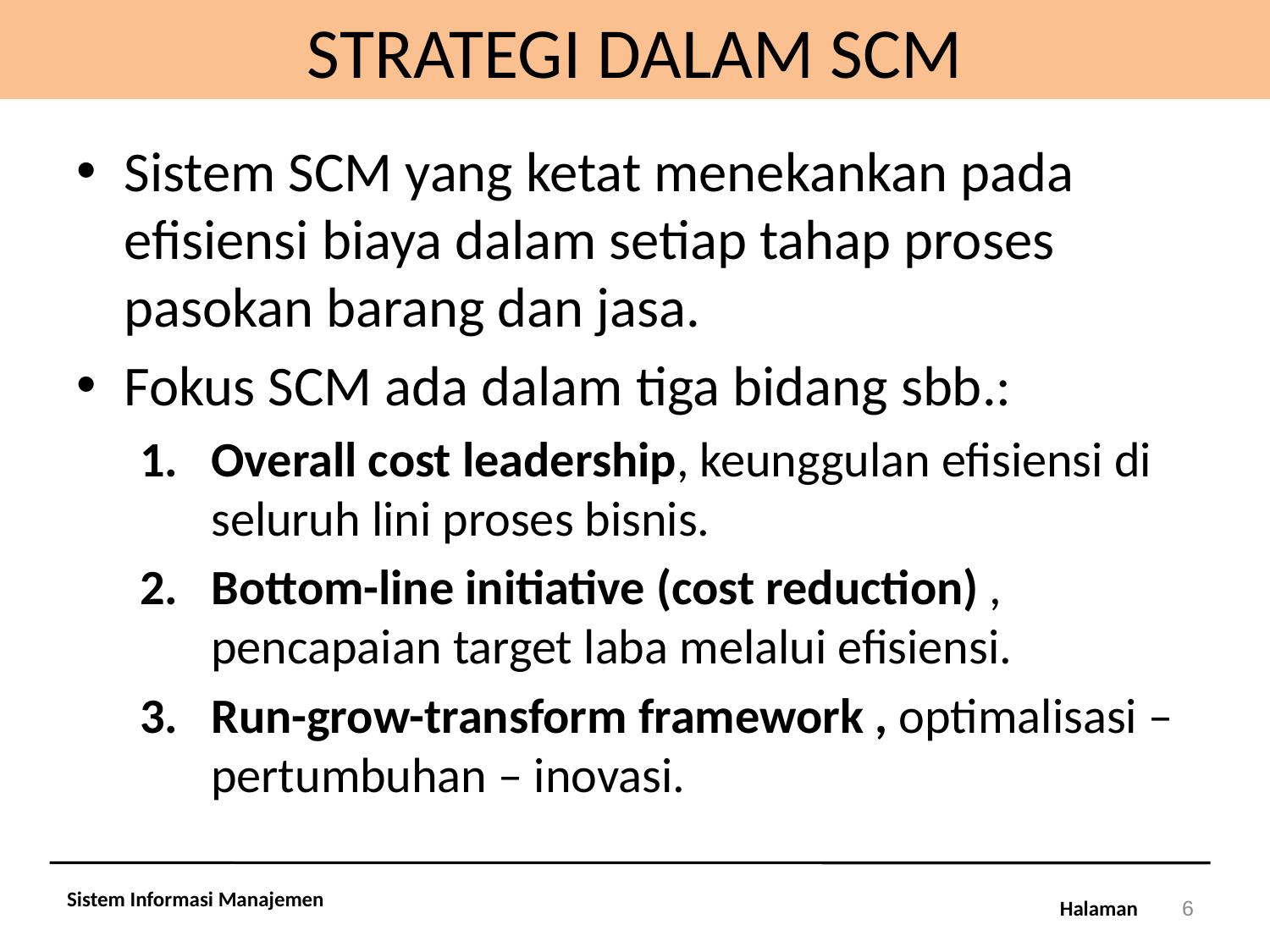

# STRATEGI DALAM SCM
Sistem SCM yang ketat menekankan pada efisiensi biaya dalam setiap tahap proses pasokan barang dan jasa.
Fokus SCM ada dalam tiga bidang sbb.:
Overall cost leadership, keunggulan efisiensi di seluruh lini proses bisnis.
Bottom-line initiative (cost reduction) , pencapaian target laba melalui efisiensi.
Run-grow-transform framework , optimalisasi – pertumbuhan – inovasi.
Sistem Informasi Manajemen
6